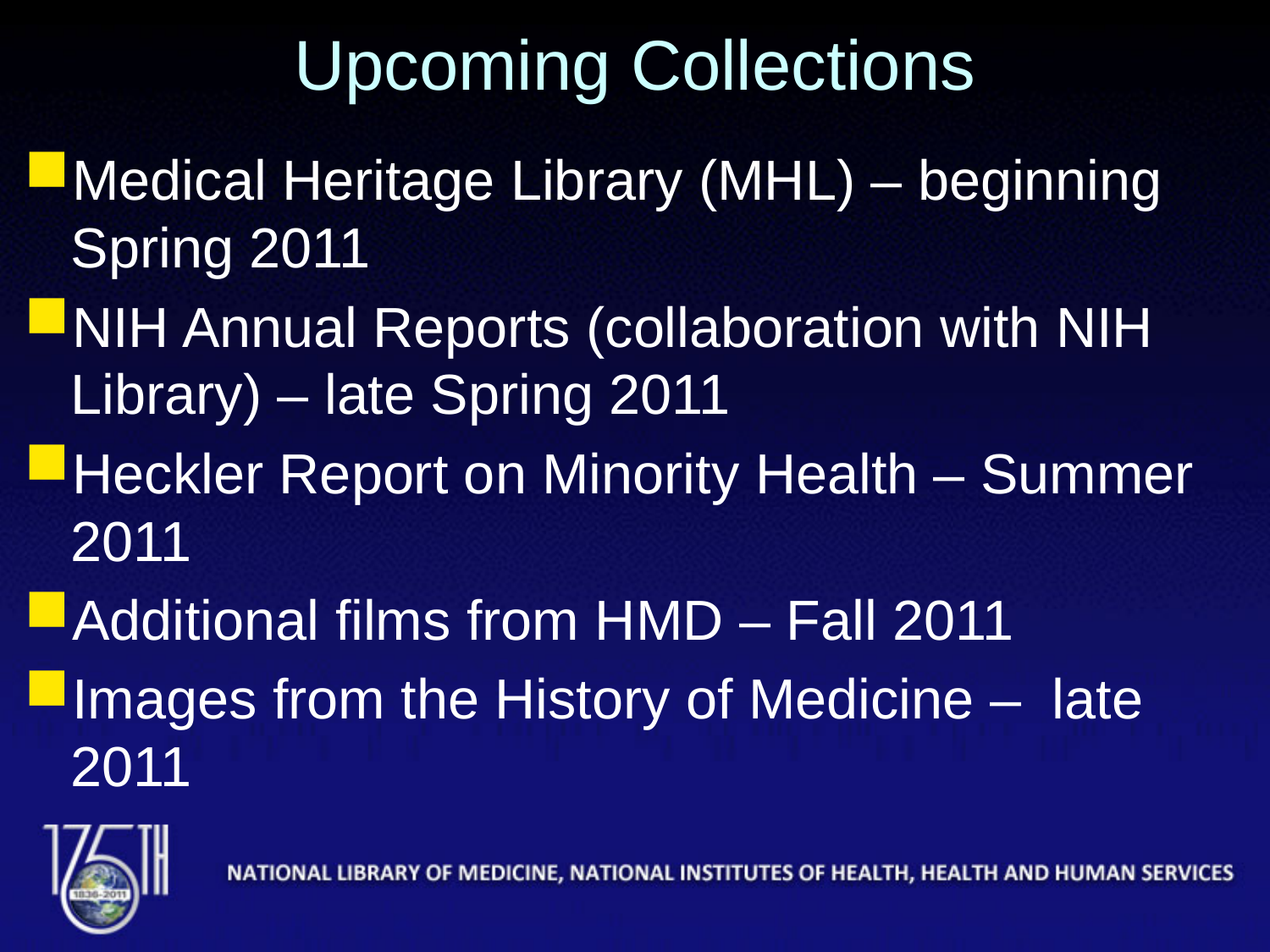

# Upcoming Collections
Medical Heritage Library (MHL) – beginning Spring 2011
NIH Annual Reports (collaboration with NIH Library) – late Spring 2011
Heckler Report on Minority Health – Summer 2011
Additional films from HMD – Fall 2011
Images from the History of Medicine –  late 2011